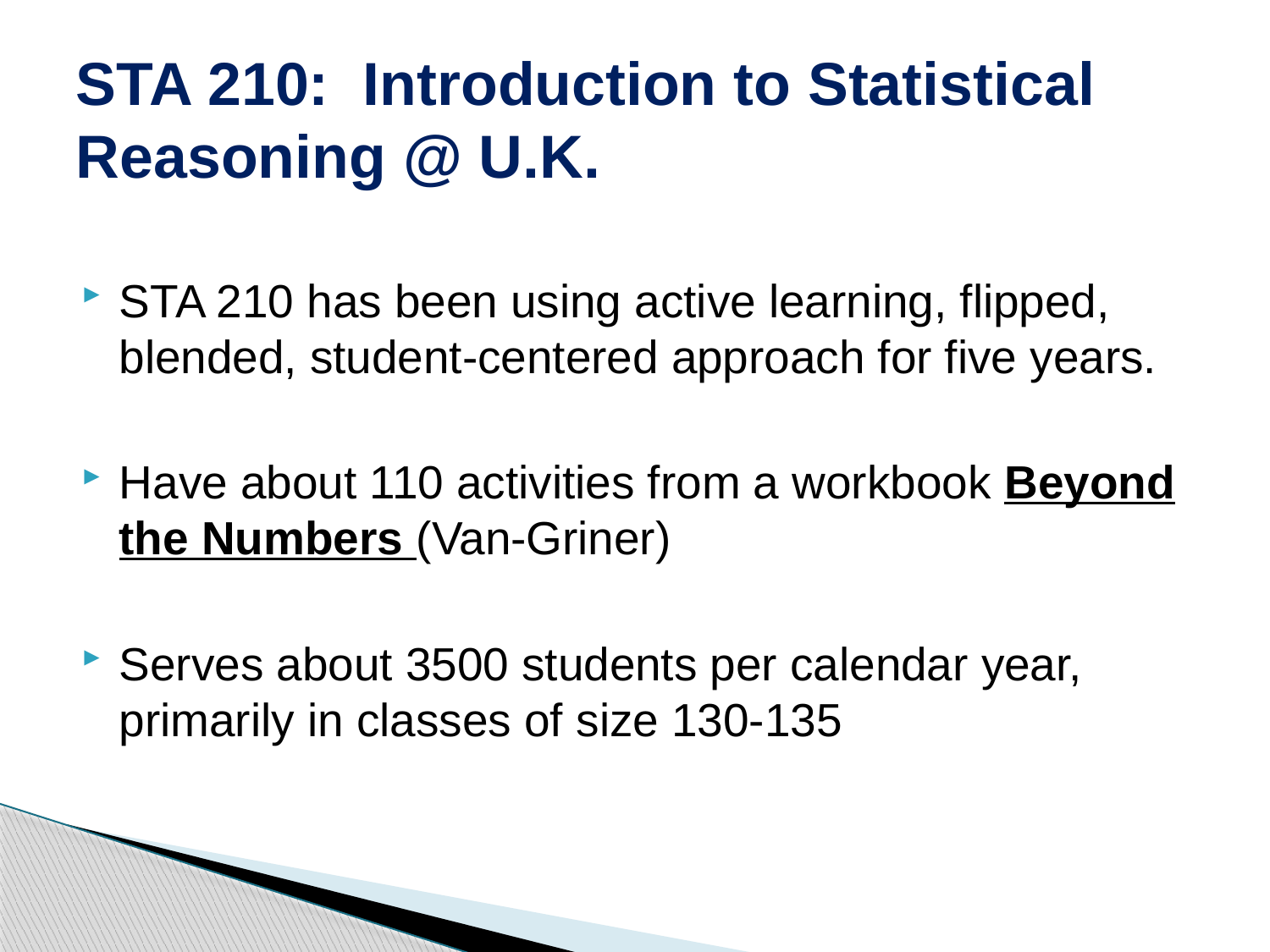

# STA 210:  Introduction to Statistical Reasoning @ U.K.
STA 210 has been using active learning, flipped, blended, student-centered approach for five years.

Have about 110 activities from a workbook Beyond the Numbers (Van-Griner)

Serves about 3500 students per calendar year, primarily in classes of size 130-135